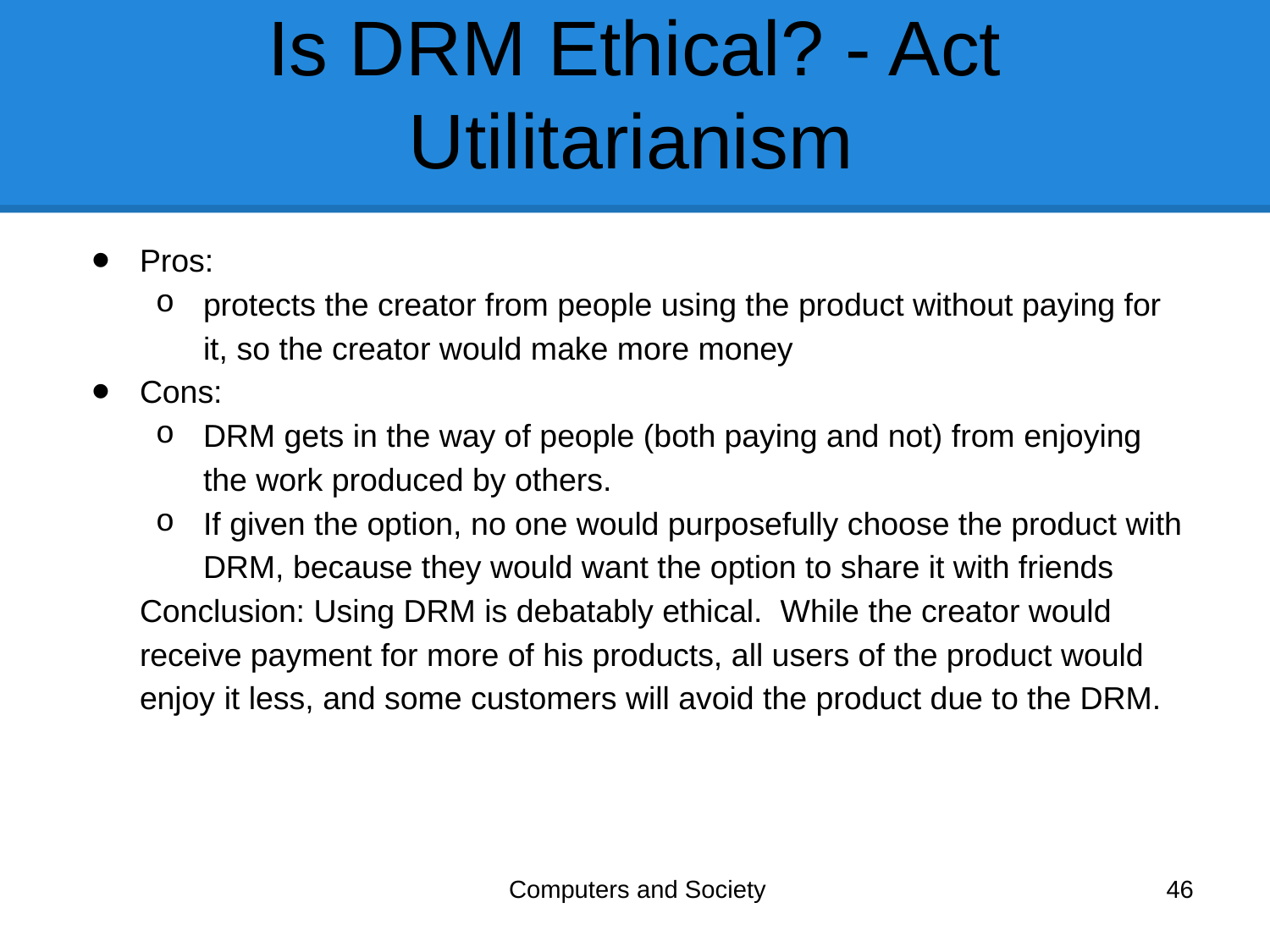

# Is DRM Ethical? - Act Utilitarianism
Pros:
protects the creator from people using the product without paying for it, so the creator would make more money
Cons:
DRM gets in the way of people (both paying and not) from enjoying the work produced by others.
If given the option, no one would purposefully choose the product with DRM, because they would want the option to share it with friends
Conclusion: Using DRM is debatably ethical.  While the creator would receive payment for more of his products, all users of the product would enjoy it less, and some customers will avoid the product due to the DRM.

Computers and Society
46